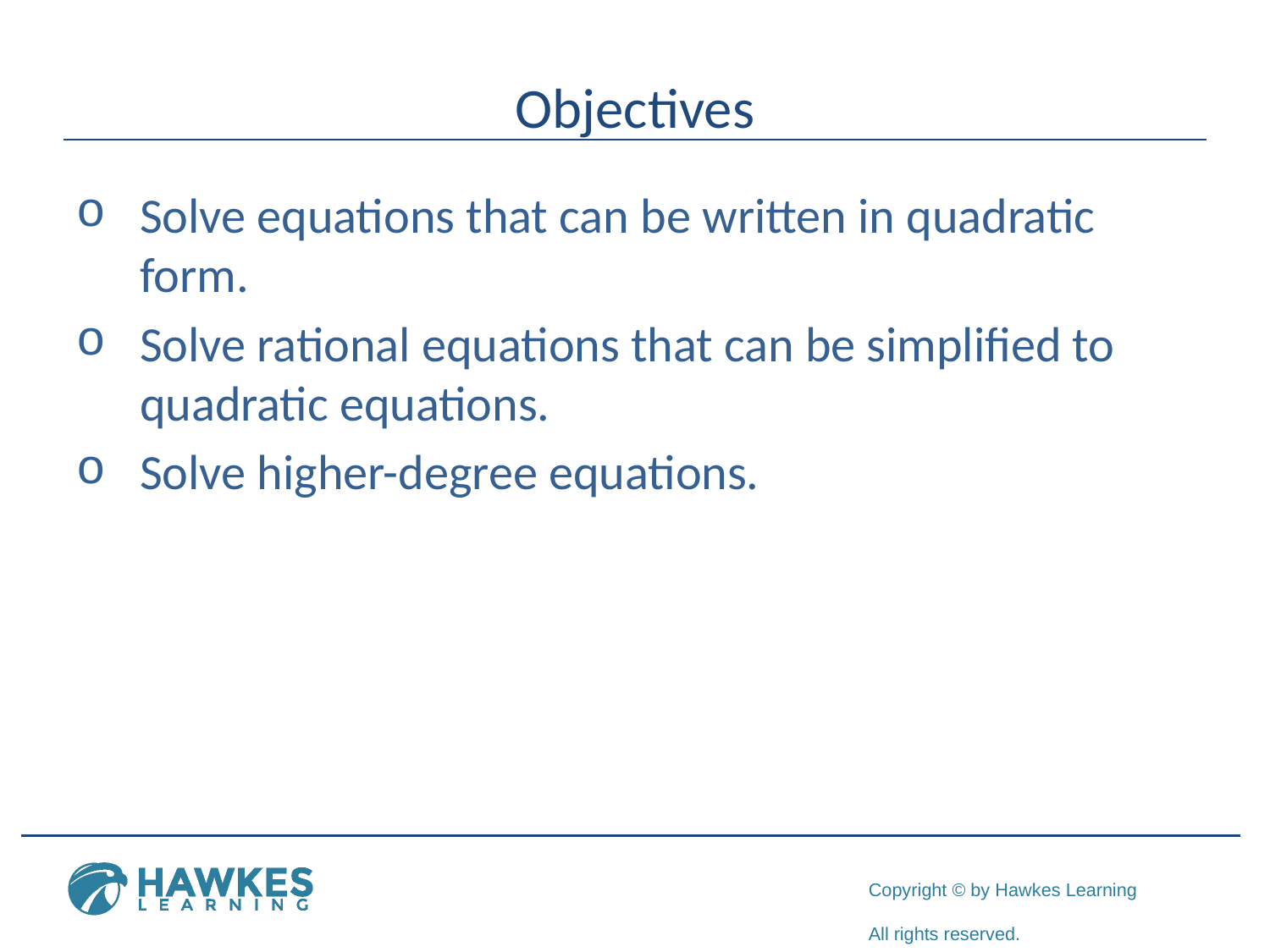

# Objectives
Solve equations that can be written in quadratic form.
Solve rational equations that can be simplified to quadratic equations.
Solve higher-degree equations.